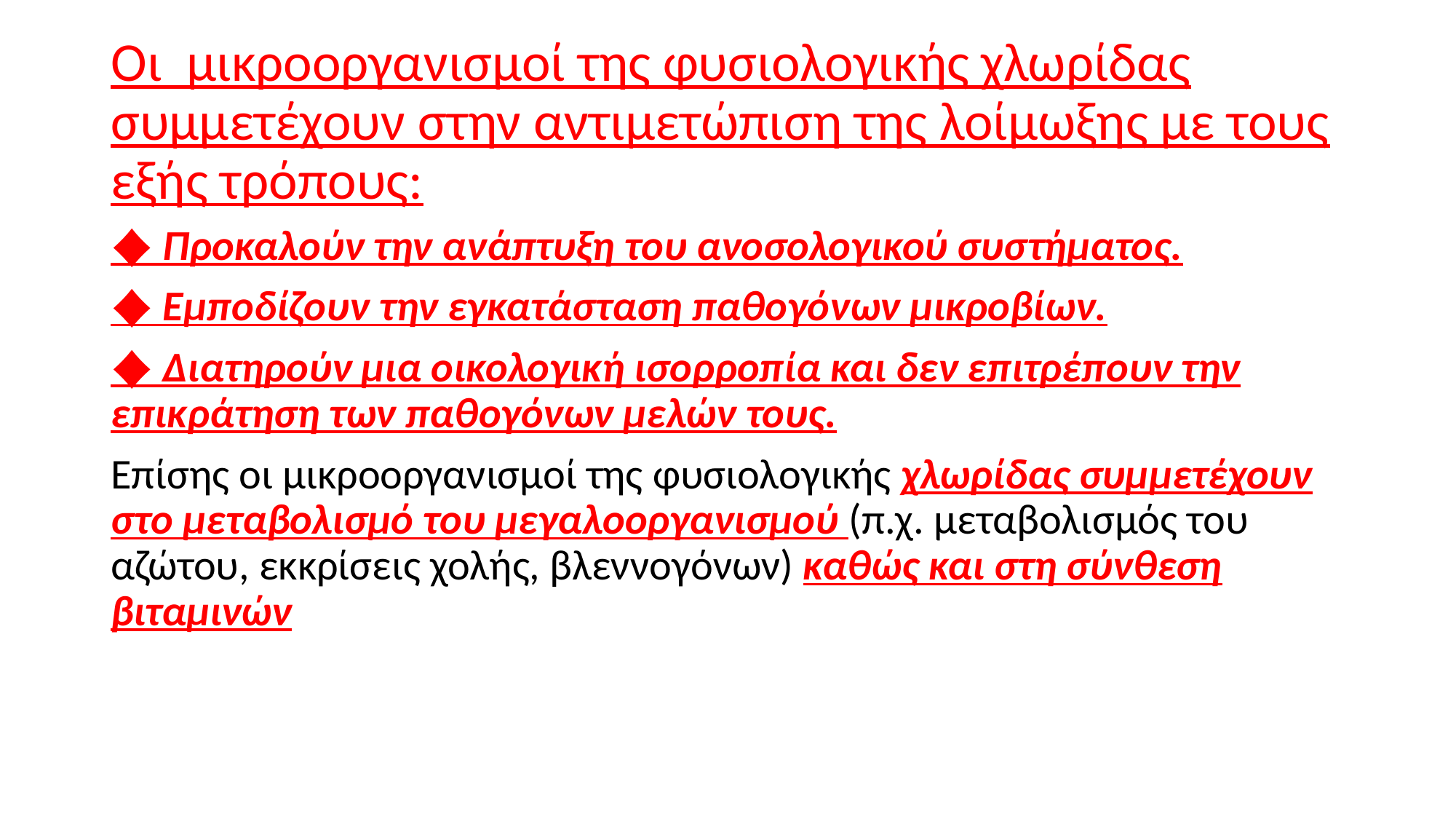

# Οι  μικροοργανισμοί της φυσιολογικής χλωρίδας συμμετέχουν στην αντιμετώπιση της λοίμωξης με τους εξής τρόπους:
♦ Προκαλούν την ανάπτυξη του ανοσολογικού συστήματος.
♦ Εμποδίζουν την εγκατάσταση παθογόνων μικροβίων.
♦ Διατηρούν μια οικολογική ισορροπία και δεν επιτρέπουν την επικράτηση των παθογόνων μελών τους.
Επίσης οι μικροοργανισμοί της φυσιολογικής χλωρίδας συμμετέχουν στο μεταβολισμό του μεγαλοοργανισμού (π.χ. μεταβολισμός του αζώτου, εκκρίσεις χολής, βλεννογόνων) καθώς και στη σύνθεση βιταμινών